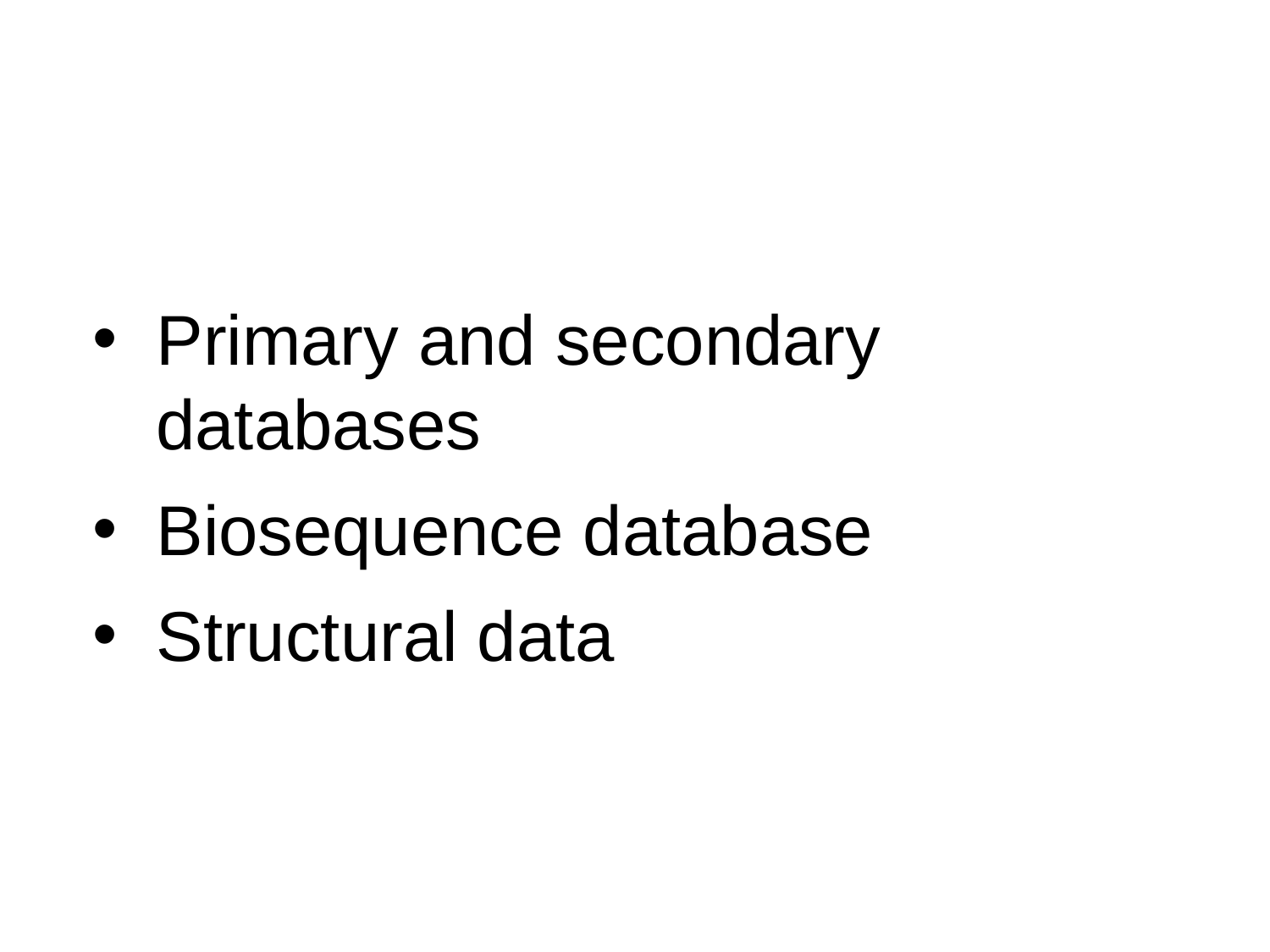

Primary and secondary databases
Biosequence database
Structural data